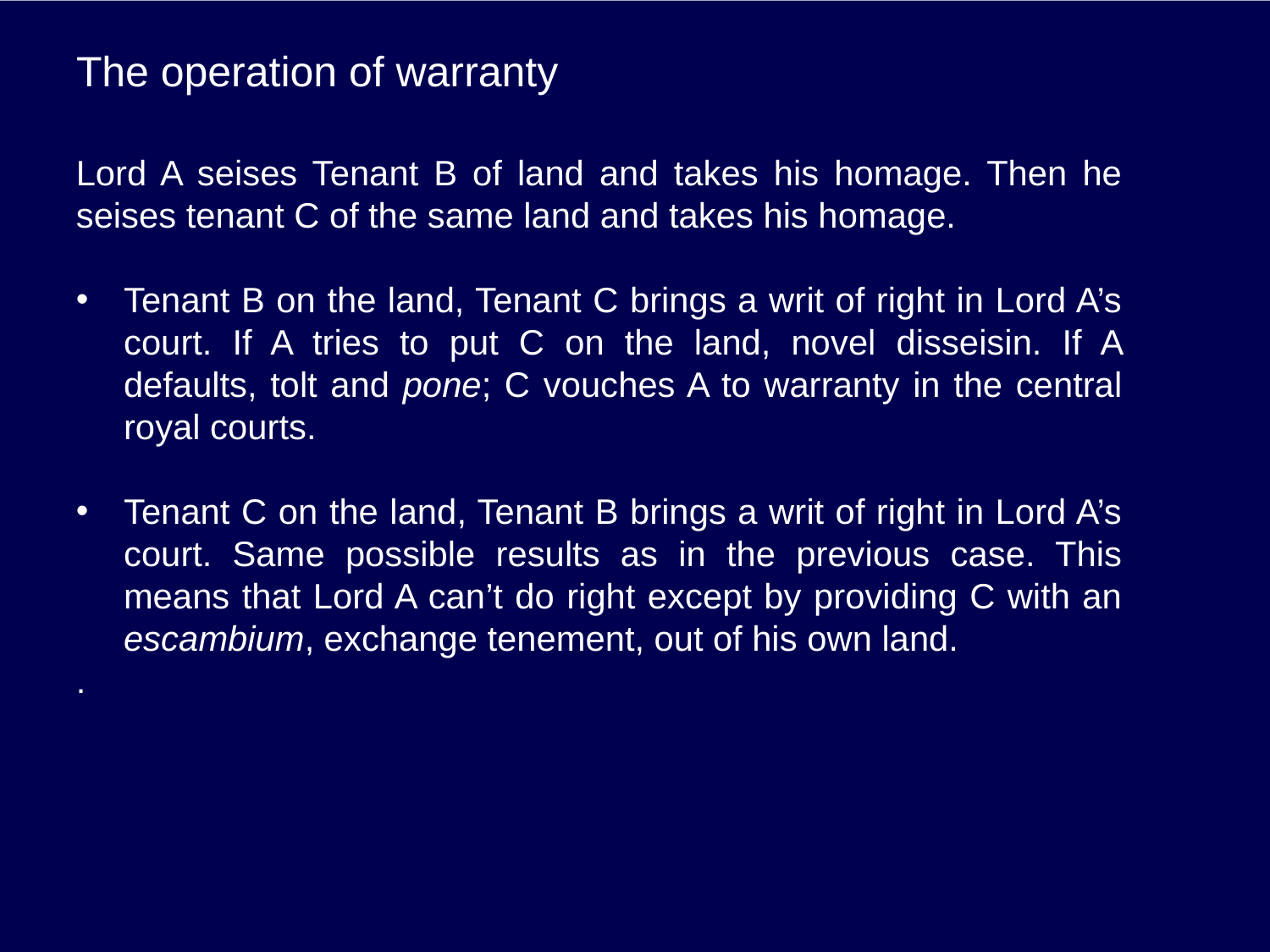

# The operation of warranty
Lord A seises Tenant B of land and takes his homage. Then he seises tenant C of the same land and takes his homage.

Tenant B on the land, Tenant C brings a writ of right in Lord A’s court. If A tries to put C on the land, novel disseisin. If A defaults, tolt and pone; C vouches A to warranty in the central royal courts.

Tenant C on the land, Tenant B brings a writ of right in Lord A’s court. Same possible results as in the previous case. This means that Lord A can’t do right except by providing C with an escambium, exchange tenement, out of his own land.
.